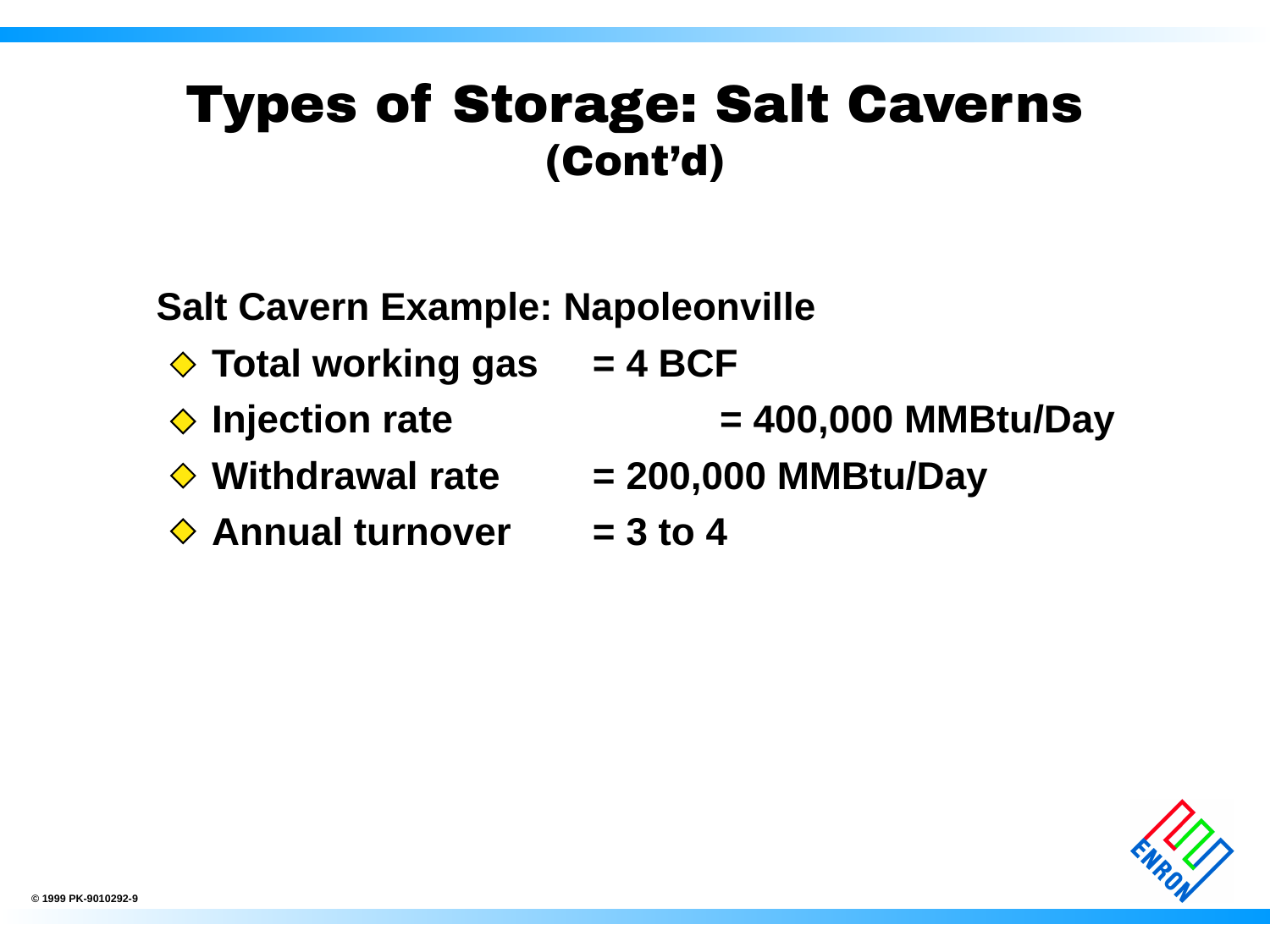

# Types of Storage: Salt Caverns (Cont’d)
	Salt Cavern Example: Napoleonville
Total working gas	= 4 BCF
Injection rate 			= 400,000 MMBtu/Day
Withdrawal rate	= 200,000 MMBtu/Day
Annual turnover	= 3 to 4